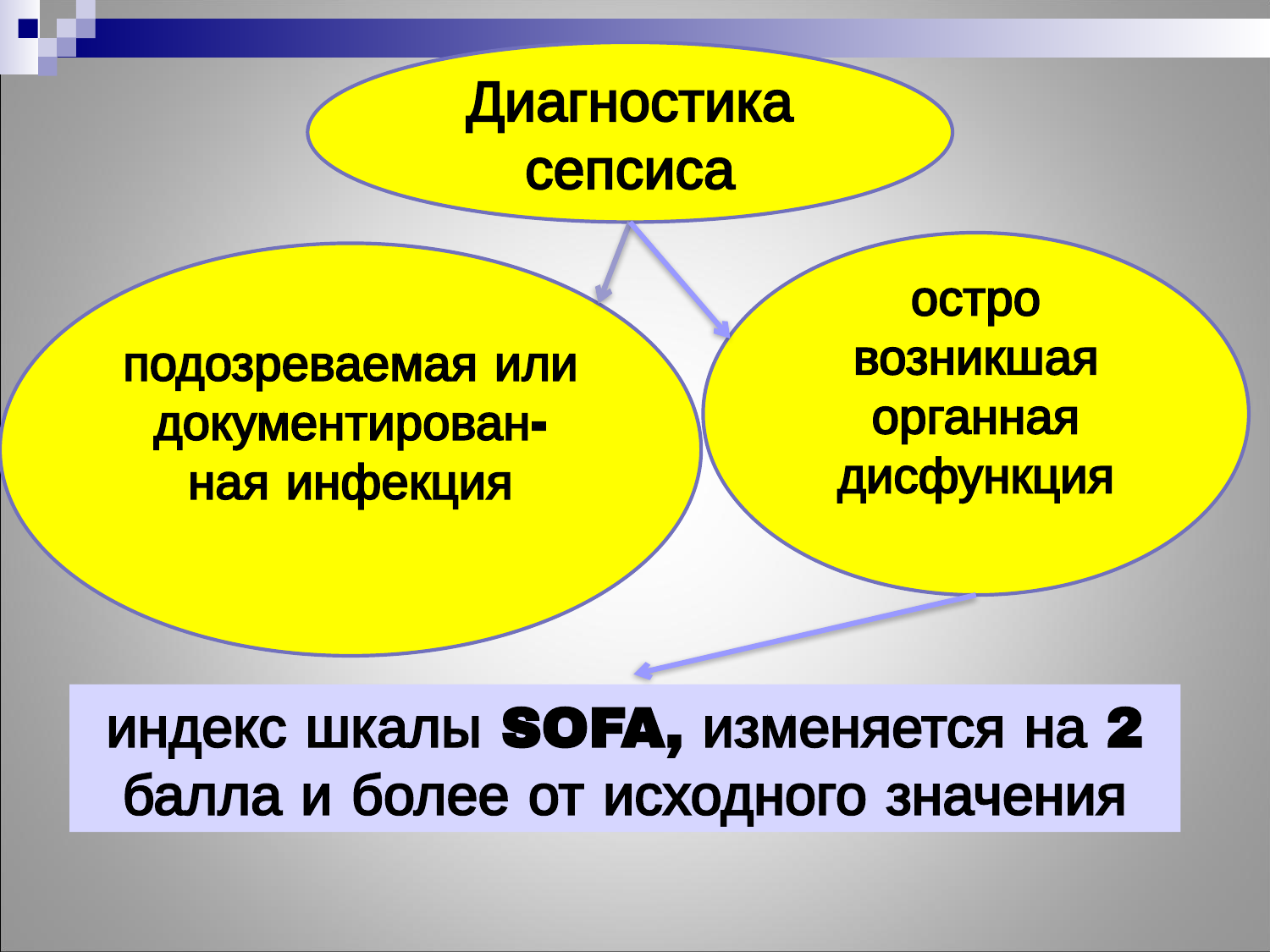

Диагностика сепсиса
остро возникшая органная дисфункция

подозреваемая или
документирован-ная инфекция

индекс шкалы SOFA, изменяется на 2 балла и более от исходного значения